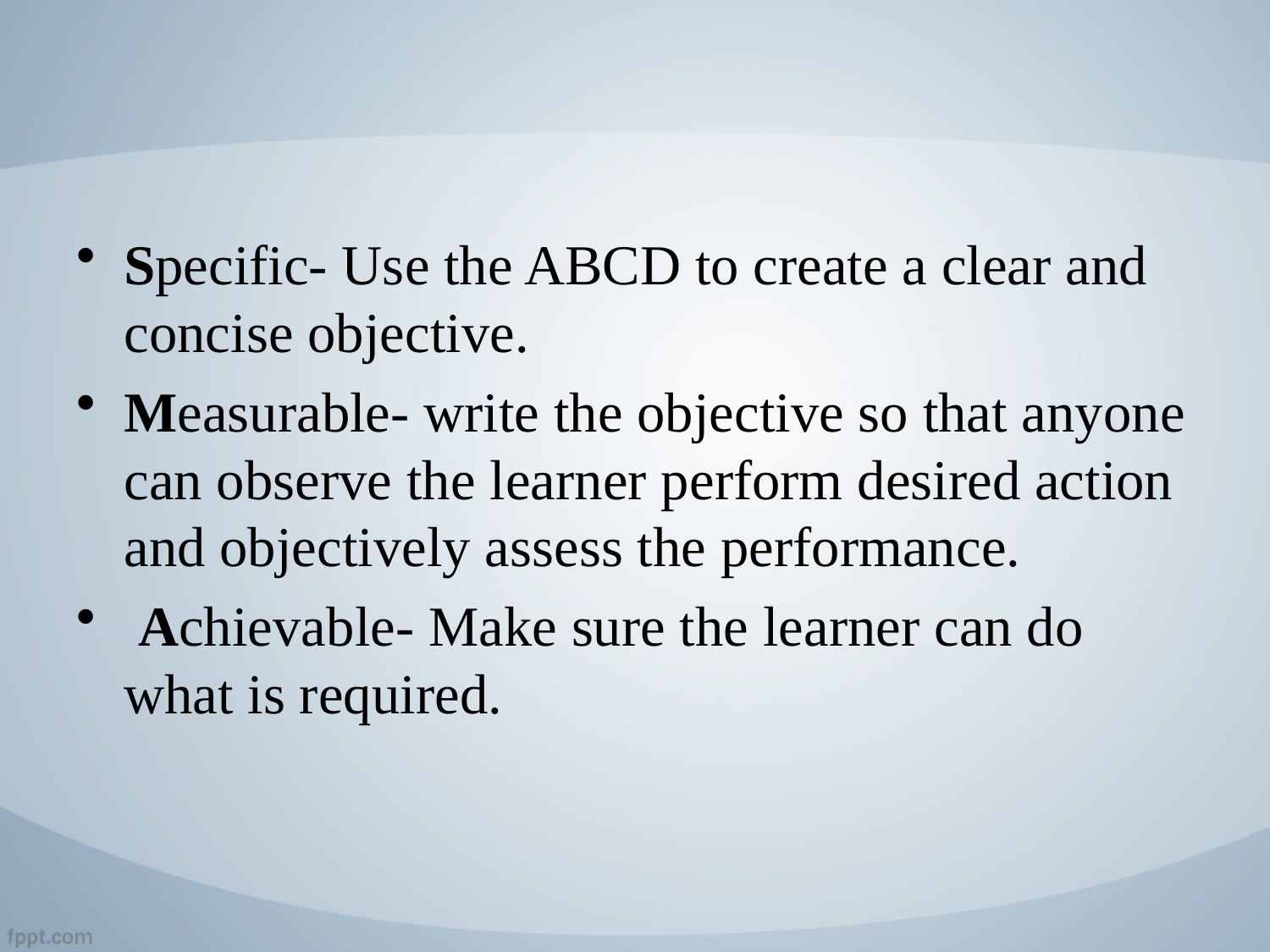

#
Specific- Use the ABCD to create a clear and concise objective.
Measurable- write the objective so that anyone can observe the learner perform desired action and objectively assess the performance.
 Achievable- Make sure the learner can do what is required.